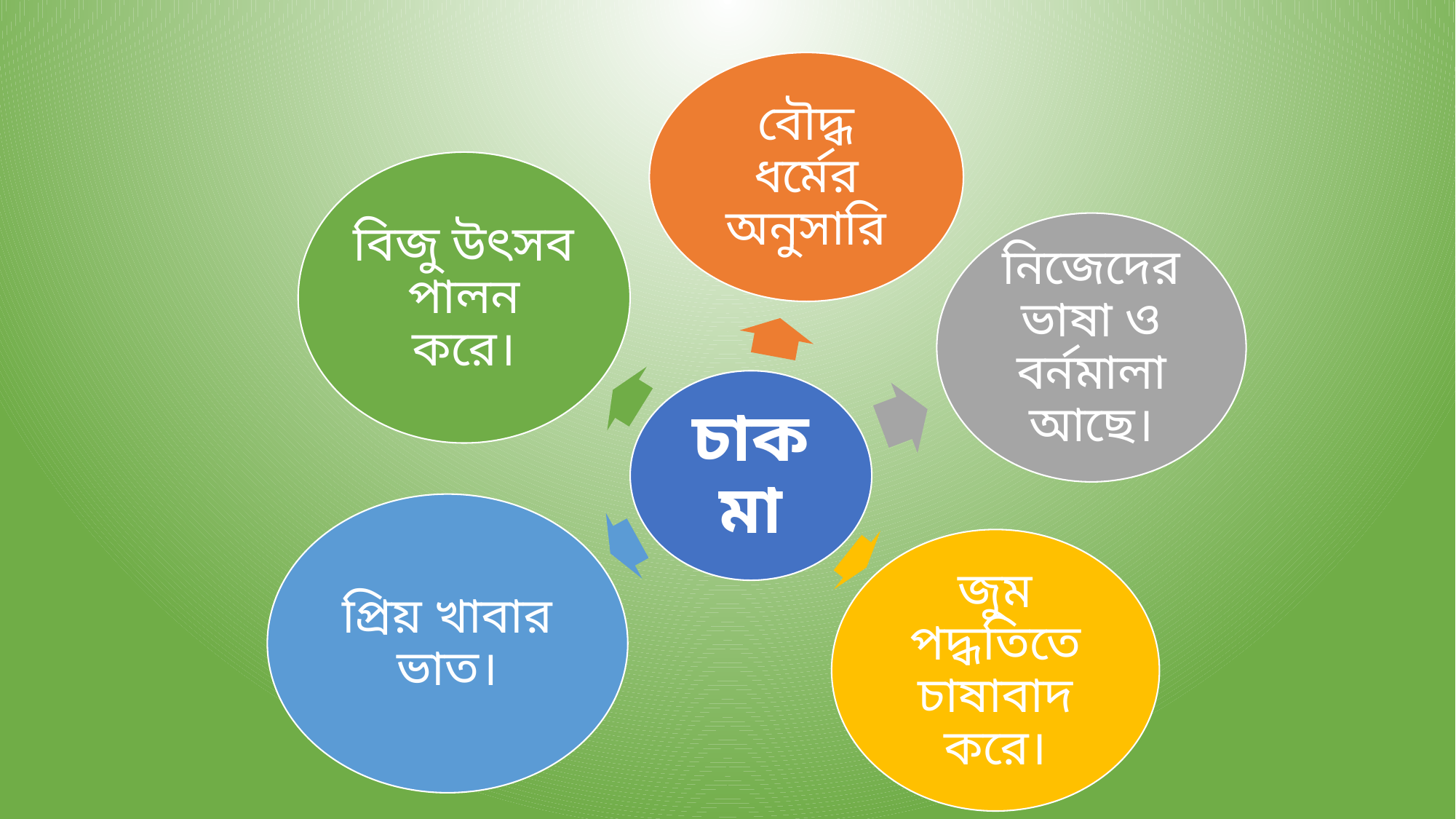

চাকমা

বৌদ্ধ ধর্মের অনুসারি

নিজেদের ভাষা ও বর্নমালা আছে।

জুম পদ্ধতিতে চাষাবাদ করে।

প্রিয় খাবার ভাত।

বিজু উৎসব পালন করে।